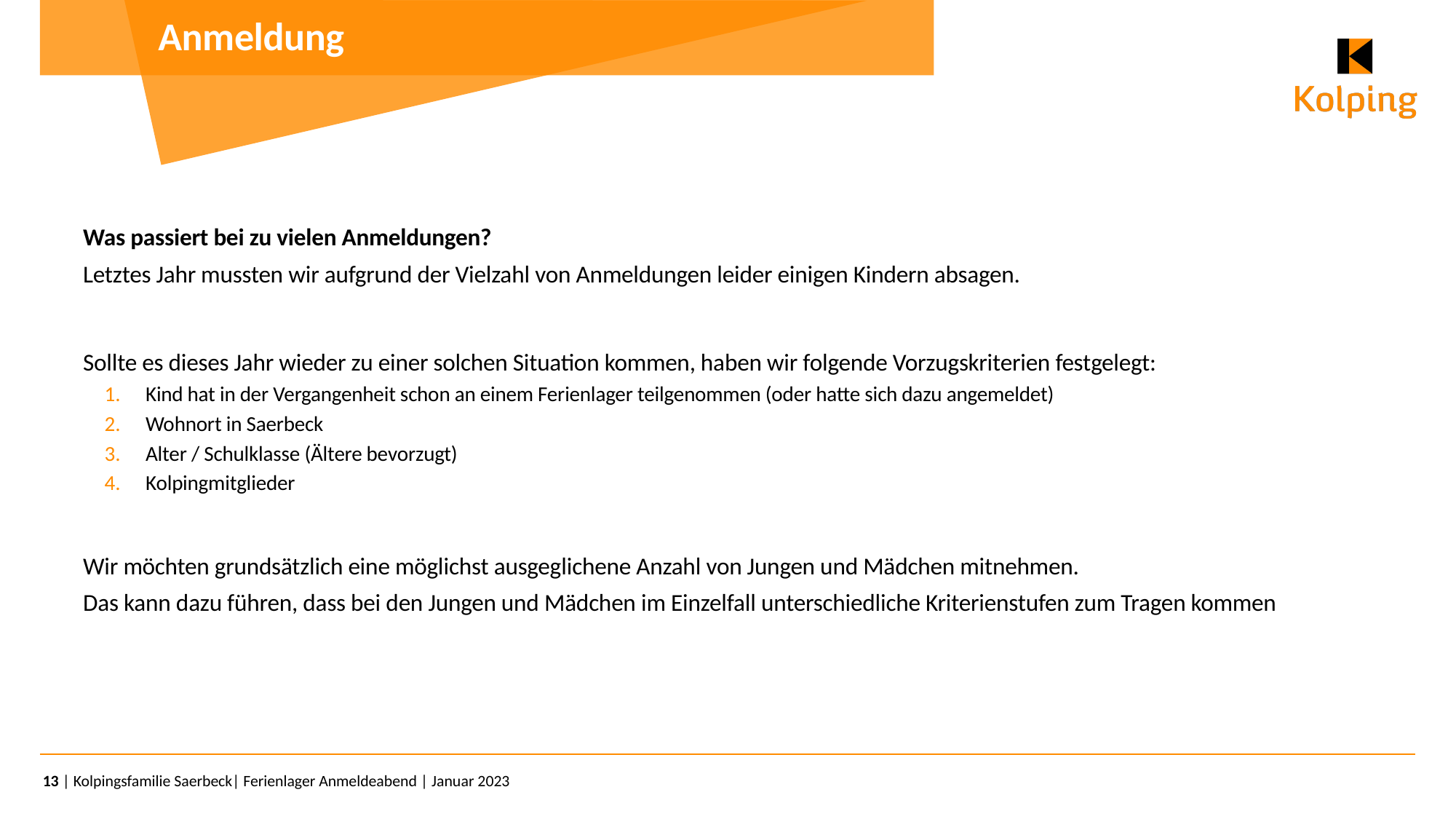

# Anmeldung
Was passiert bei zu vielen Anmeldungen?
Letztes Jahr mussten wir aufgrund der Vielzahl von Anmeldungen leider einigen Kindern absagen.

Sollte es dieses Jahr wieder zu einer solchen Situation kommen, haben wir folgende Vorzugskriterien festgelegt:
Kind hat in der Vergangenheit schon an einem Ferienlager teilgenommen (oder hatte sich dazu angemeldet)
Wohnort in Saerbeck
Alter / Schulklasse (Ältere bevorzugt)
Kolpingmitglieder

Wir möchten grundsätzlich eine möglichst ausgeglichene Anzahl von Jungen und Mädchen mitnehmen.
Das kann dazu führen, dass bei den Jungen und Mädchen im Einzelfall unterschiedliche Kriterienstufen zum Tragen kommen
13
| Kolpingsfamilie Saerbeck| Ferienlager Anmeldeabend | Januar 2023